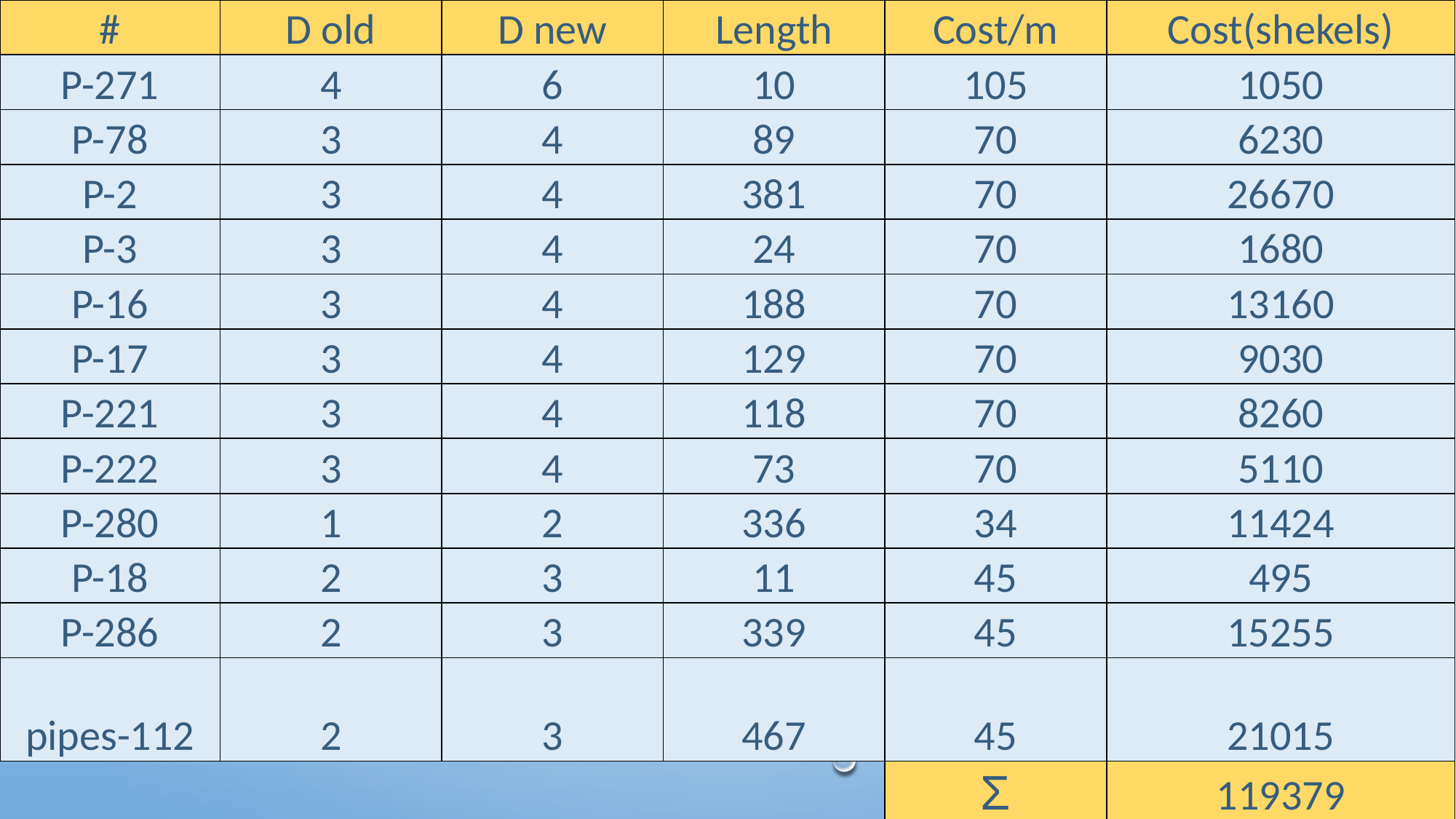

| # | D old | D new | Length | Cost/m | Cost(shekels) |
| --- | --- | --- | --- | --- | --- |
| P-271 | 4 | 6 | 10 | 105 | 1050 |
| P-78 | 3 | 4 | 89 | 70 | 6230 |
| P-2 | 3 | 4 | 381 | 70 | 26670 |
| P-3 | 3 | 4 | 24 | 70 | 1680 |
| P-16 | 3 | 4 | 188 | 70 | 13160 |
| P-17 | 3 | 4 | 129 | 70 | 9030 |
| P-221 | 3 | 4 | 118 | 70 | 8260 |
| P-222 | 3 | 4 | 73 | 70 | 5110 |
| P-280 | 1 | 2 | 336 | 34 | 11424 |
| P-18 | 2 | 3 | 11 | 45 | 495 |
| P-286 | 2 | 3 | 339 | 45 | 15255 |
| pipes-112 | 2 | 3 | 467 | 45 | 21015 |
|  |  |  |  | Σ | 119379 |
#